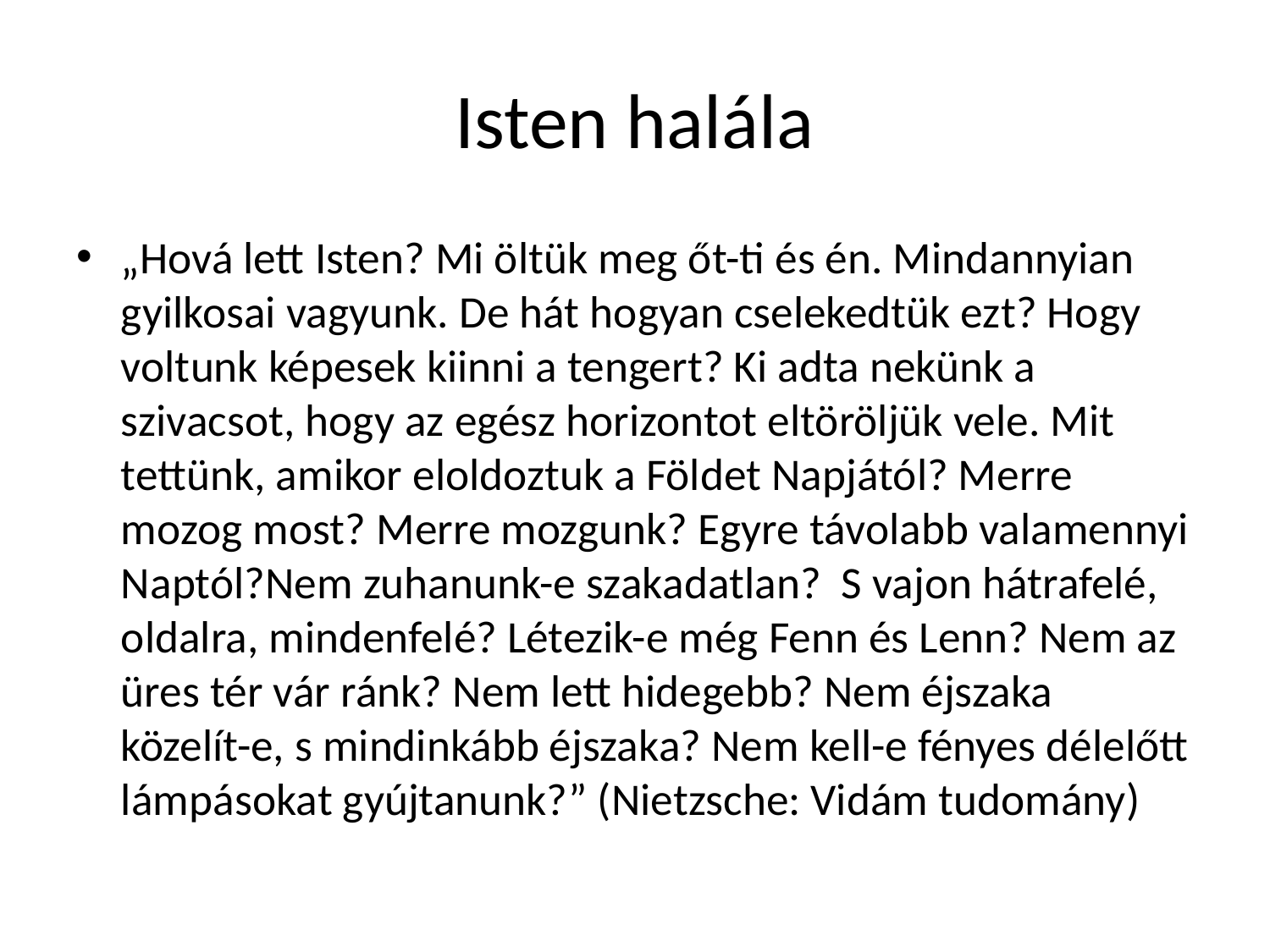

# Isten halála
„Hová lett Isten? Mi öltük meg őt-ti és én. Mindannyian gyilkosai vagyunk. De hát hogyan cselekedtük ezt? Hogy voltunk képesek kiinni a tengert? Ki adta nekünk a szivacsot, hogy az egész horizontot eltöröljük vele. Mit tettünk, amikor eloldoztuk a Földet Napjától? Merre mozog most? Merre mozgunk? Egyre távolabb valamennyi Naptól?Nem zuhanunk-e szakadatlan?  S vajon hátrafelé, oldalra, mindenfelé? Létezik-e még Fenn és Lenn? Nem az üres tér vár ránk? Nem lett hidegebb? Nem éjszaka közelít-e, s mindinkább éjszaka? Nem kell-e fényes délelőtt lámpásokat gyújtanunk?” (Nietzsche: Vidám tudomány)